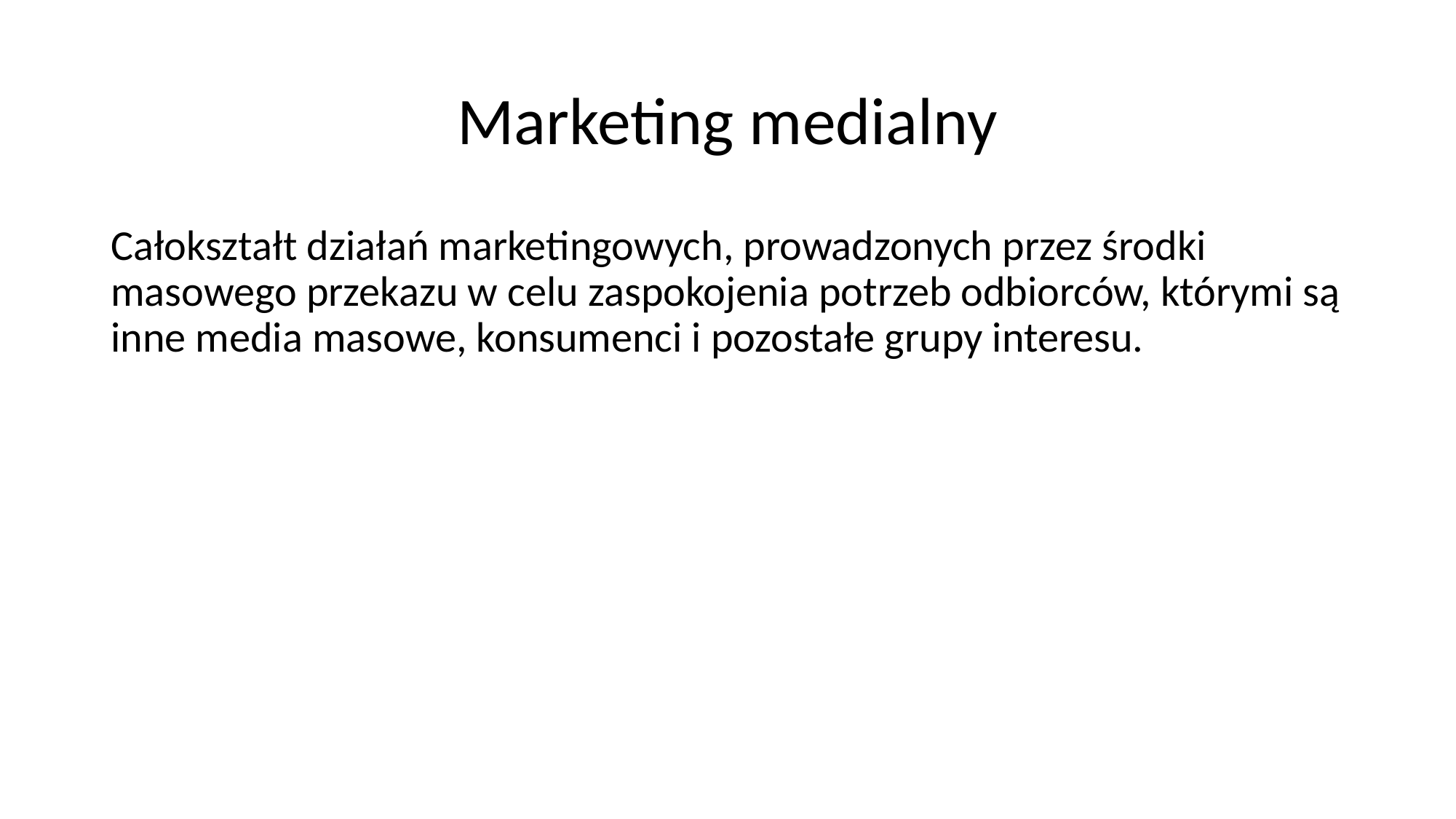

# Marketing medialny
Całokształt działań marketingowych, prowadzonych przez środki masowego przekazu w celu zaspokojenia potrzeb odbiorców, którymi są inne media masowe, konsumenci i pozostałe grupy interesu.